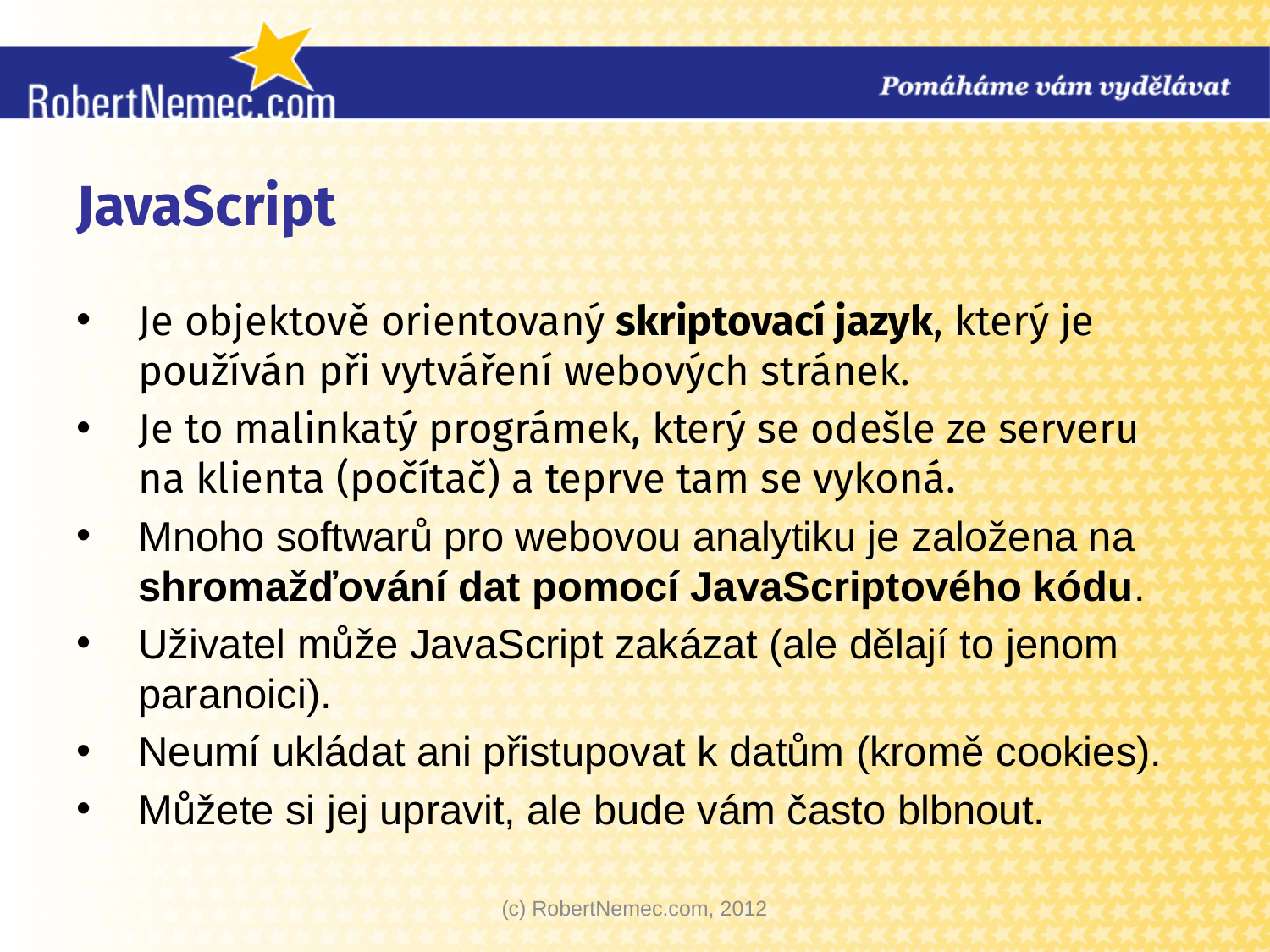

# JavaScript
Je objektově orientovaný skriptovací jazyk, který je používán při vytváření webových stránek.
Je to malinkatý prográmek, který se odešle ze serveru na klienta (počítač) a teprve tam se vykoná.
Mnoho softwarů pro webovou analytiku je založena na shromažďování dat pomocí JavaScriptového kódu.
Uživatel může JavaScript zakázat (ale dělají to jenom paranoici).
Neumí ukládat ani přistupovat k datům (kromě cookies).
Můžete si jej upravit, ale bude vám často blbnout.
(c) RobertNemec.com, 2012